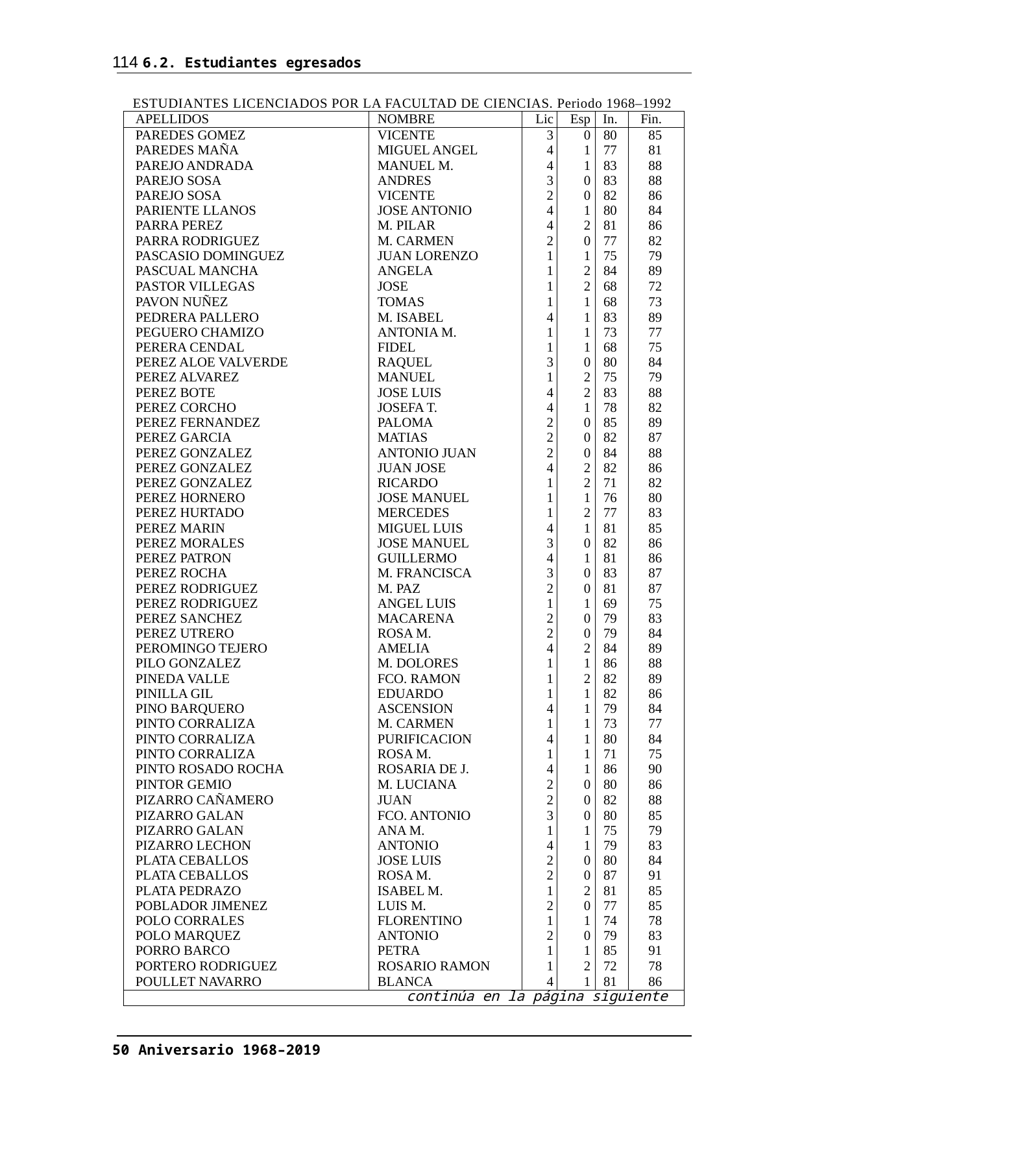

114 6.2. Estudiantes egresados
ESTUDIANTES LICENCIADOS POR LA FACULTAD DE CIENCIAS. Periodo 1968–1992
| APELLIDOS | NOMBRE | Lic | Esp | In. | Fin. |
| --- | --- | --- | --- | --- | --- |
| PAREDES GOMEZ | VICENTE | 3 | 0 | 80 | 85 |
| PAREDES MAÑA | MIGUEL ANGEL | 4 | 1 | 77 | 81 |
| PAREJO ANDRADA | MANUEL M. | 4 | 1 | 83 | 88 |
| PAREJO SOSA | ANDRES | 3 | 0 | 83 | 88 |
| PAREJO SOSA | VICENTE | 2 | 0 | 82 | 86 |
| PARIENTE LLANOS | JOSE ANTONIO | 4 | 1 | 80 | 84 |
| PARRA PEREZ | M. PILAR | 4 | 2 | 81 | 86 |
| PARRA RODRIGUEZ | M. CARMEN | 2 | 0 | 77 | 82 |
| PASCASIO DOMINGUEZ | JUAN LORENZO | 1 | 1 | 75 | 79 |
| PASCUAL MANCHA | ANGELA | 1 | 2 | 84 | 89 |
| PASTOR VILLEGAS | JOSE | 1 | 2 | 68 | 72 |
| PAVON NUÑEZ | TOMAS | 1 | 1 | 68 | 73 |
| PEDRERA PALLERO | M. ISABEL | 4 | 1 | 83 | 89 |
| PEGUERO CHAMIZO | ANTONIA M. | 1 | 1 | 73 | 77 |
| PERERA CENDAL | FIDEL | 1 | 1 | 68 | 75 |
| PEREZ ALOE VALVERDE | RAQUEL | 3 | 0 | 80 | 84 |
| PEREZ ALVAREZ | MANUEL | 1 | 2 | 75 | 79 |
| PEREZ BOTE | JOSE LUIS | 4 | 2 | 83 | 88 |
| PEREZ CORCHO | JOSEFA T. | 4 | 1 | 78 | 82 |
| PEREZ FERNANDEZ | PALOMA | 2 | 0 | 85 | 89 |
| PEREZ GARCIA | MATIAS | 2 | 0 | 82 | 87 |
| PEREZ GONZALEZ | ANTONIO JUAN | 2 | 0 | 84 | 88 |
| PEREZ GONZALEZ | JUAN JOSE | 4 | 2 | 82 | 86 |
| PEREZ GONZALEZ | RICARDO | 1 | 2 | 71 | 82 |
| PEREZ HORNERO | JOSE MANUEL | 1 | 1 | 76 | 80 |
| PEREZ HURTADO | MERCEDES | 1 | 2 | 77 | 83 |
| PEREZ MARIN | MIGUEL LUIS | 4 | 1 | 81 | 85 |
| PEREZ MORALES | JOSE MANUEL | 3 | 0 | 82 | 86 |
| PEREZ PATRON | GUILLERMO | 4 | 1 | 81 | 86 |
| PEREZ ROCHA | M. FRANCISCA | 3 | 0 | 83 | 87 |
| PEREZ RODRIGUEZ | M. PAZ | 2 | 0 | 81 | 87 |
| PEREZ RODRIGUEZ | ANGEL LUIS | 1 | 1 | 69 | 75 |
| PEREZ SANCHEZ | MACARENA | 2 | 0 | 79 | 83 |
| PEREZ UTRERO | ROSA M. | 2 | 0 | 79 | 84 |
| PEROMINGO TEJERO | AMELIA | 4 | 2 | 84 | 89 |
| PILO GONZALEZ | M. DOLORES | 1 | 1 | 86 | 88 |
| PINEDA VALLE | FCO. RAMON | 1 | 2 | 82 | 89 |
| PINILLA GIL | EDUARDO | 1 | 1 | 82 | 86 |
| PINO BARQUERO | ASCENSION | 4 | 1 | 79 | 84 |
| PINTO CORRALIZA | M. CARMEN | 1 | 1 | 73 | 77 |
| PINTO CORRALIZA | PURIFICACION | 4 | 1 | 80 | 84 |
| PINTO CORRALIZA | ROSA M. | 1 | 1 | 71 | 75 |
| PINTO ROSADO ROCHA | ROSARIA DE J. | 4 | 1 | 86 | 90 |
| PINTOR GEMIO | M. LUCIANA | 2 | 0 | 80 | 86 |
| PIZARRO CAÑAMERO | JUAN | 2 | 0 | 82 | 88 |
| PIZARRO GALAN | FCO. ANTONIO | 3 | 0 | 80 | 85 |
| PIZARRO GALAN | ANA M. | 1 | 1 | 75 | 79 |
| PIZARRO LECHON | ANTONIO | 4 | 1 | 79 | 83 |
| PLATA CEBALLOS | JOSE LUIS | 2 | 0 | 80 | 84 |
| PLATA CEBALLOS | ROSA M. | 2 | 0 | 87 | 91 |
| PLATA PEDRAZO | ISABEL M. | 1 | 2 | 81 | 85 |
| POBLADOR JIMENEZ | LUIS M. | 2 | 0 | 77 | 85 |
| POLO CORRALES | FLORENTINO | 1 | 1 | 74 | 78 |
| POLO MARQUEZ | ANTONIO | 2 | 0 | 79 | 83 |
| PORRO BARCO | PETRA | 1 | 1 | 85 | 91 |
| PORTERO RODRIGUEZ | ROSARIO RAMON | 1 | 2 | 72 | 78 |
| POULLET NAVARRO | BLANCA | 4 | 1 | 81 | 86 |
| continúa en la página siguiente |  |  |  |  |  |
50 Aniversario 1968–2019